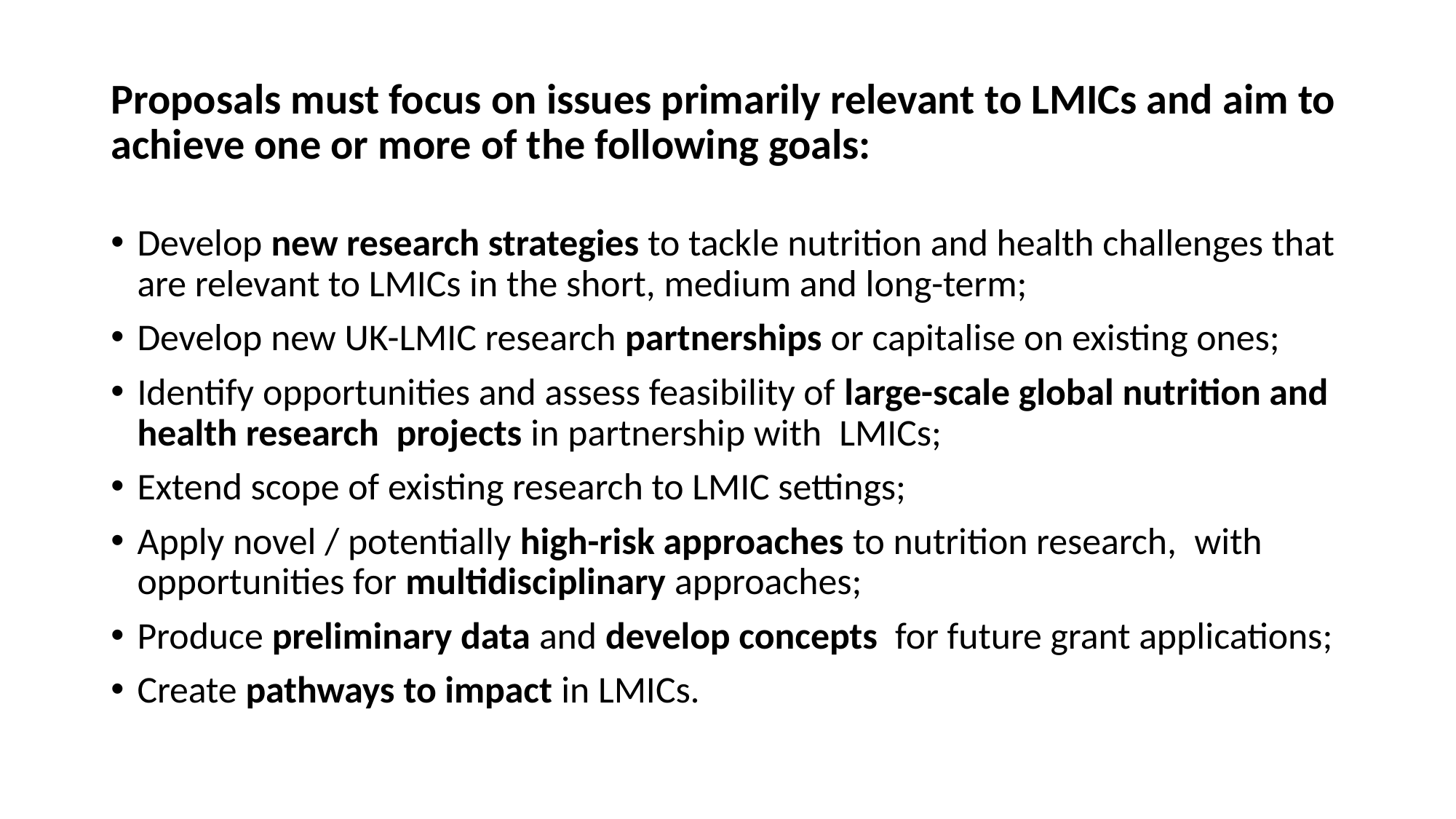

# Proposals must focus on issues primarily relevant to LMICs and aim to achieve one or more of the following goals:
Develop new research strategies to tackle nutrition and health challenges that are relevant to LMICs in the short, medium and long-term;
Develop new UK-LMIC research partnerships or capitalise on existing ones;
Identify opportunities and assess feasibility of large-scale global nutrition and health research  projects in partnership with  LMICs;
Extend scope of existing research to LMIC settings;
Apply novel / potentially high-risk approaches to nutrition research,  with opportunities for multidisciplinary approaches;
Produce preliminary data and develop concepts  for future grant applications;
Create pathways to impact in LMICs.